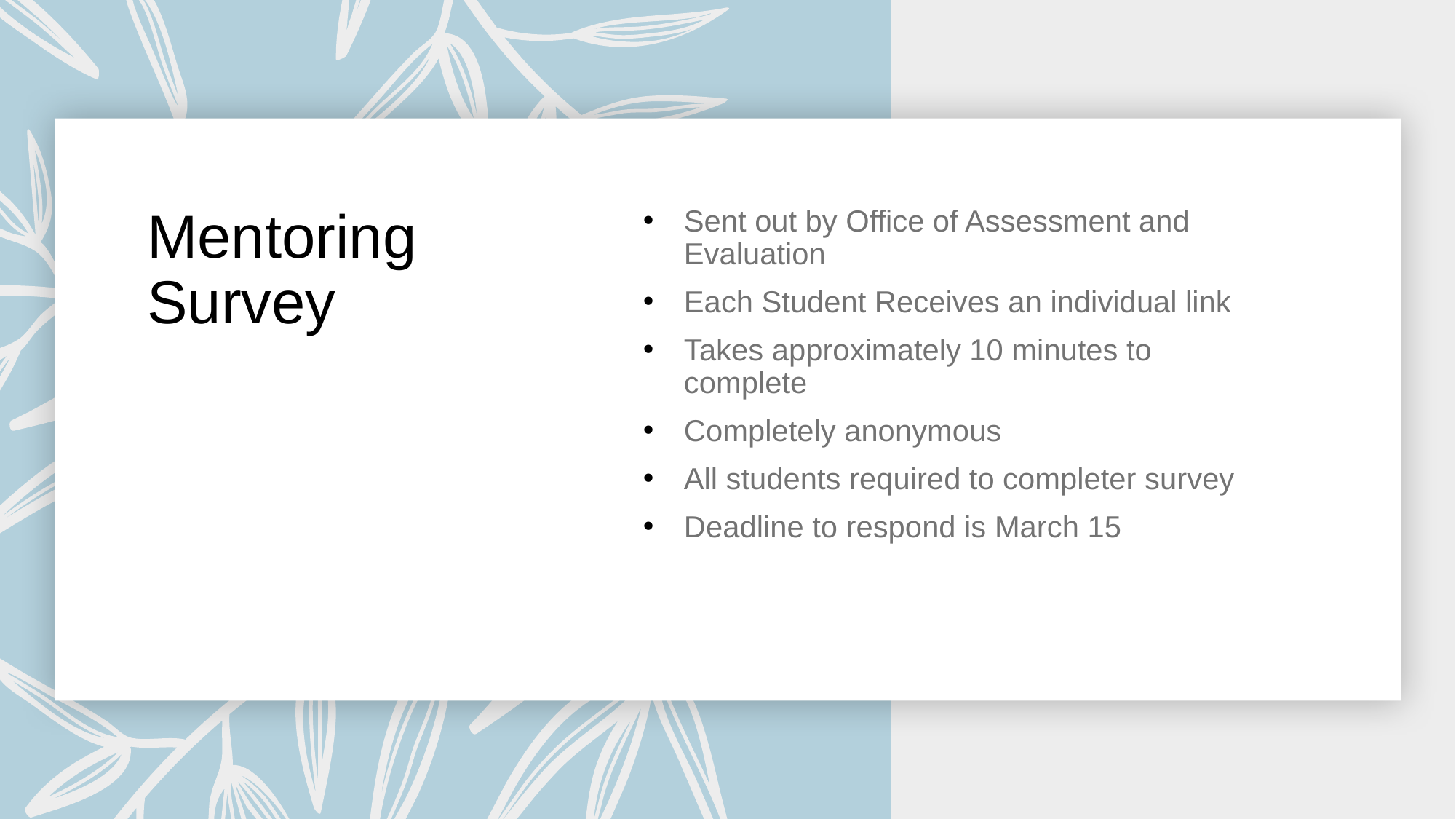

# Mentoring Survey
Sent out by Office of Assessment and Evaluation
Each Student Receives an individual link
Takes approximately 10 minutes to complete
Completely anonymous
All students required to completer survey
Deadline to respond is March 15